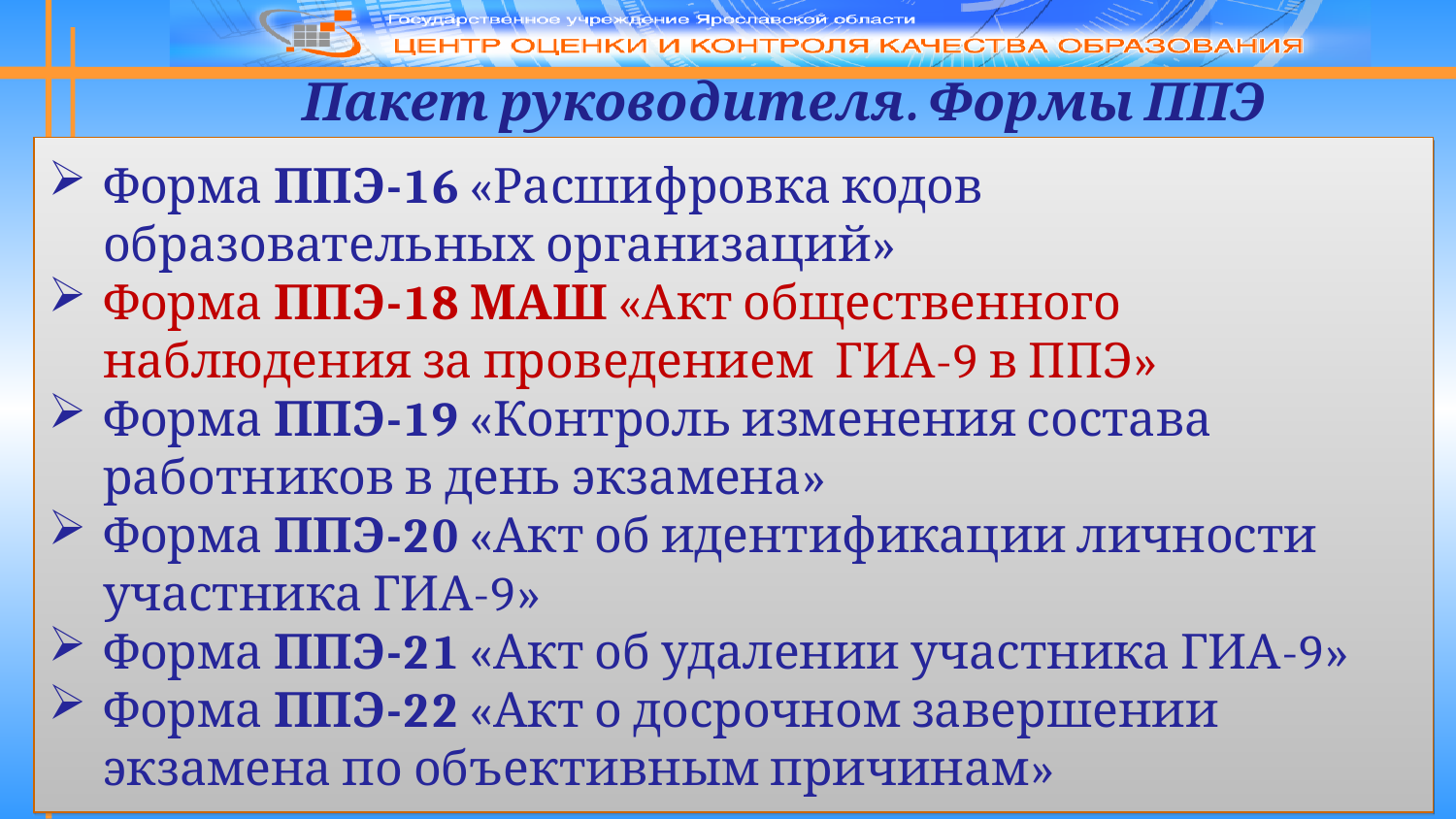

Пакет руководителя. Формы ППЭ
Форма ППЭ-16 «Расшифровка кодов образовательных организаций»
Форма ППЭ-18 МАШ «Акт общественного наблюдения за проведением  ГИА-9 в ППЭ»
Форма ППЭ-19 «Контроль изменения состава работников в день экзамена»
Форма ППЭ-20 «Акт об идентификации личности участника ГИА-9»
Форма ППЭ-21 «Акт об удалении участника ГИА-9»
Форма ППЭ-22 «Акт о досрочном завершении экзамена по объективным причинам»